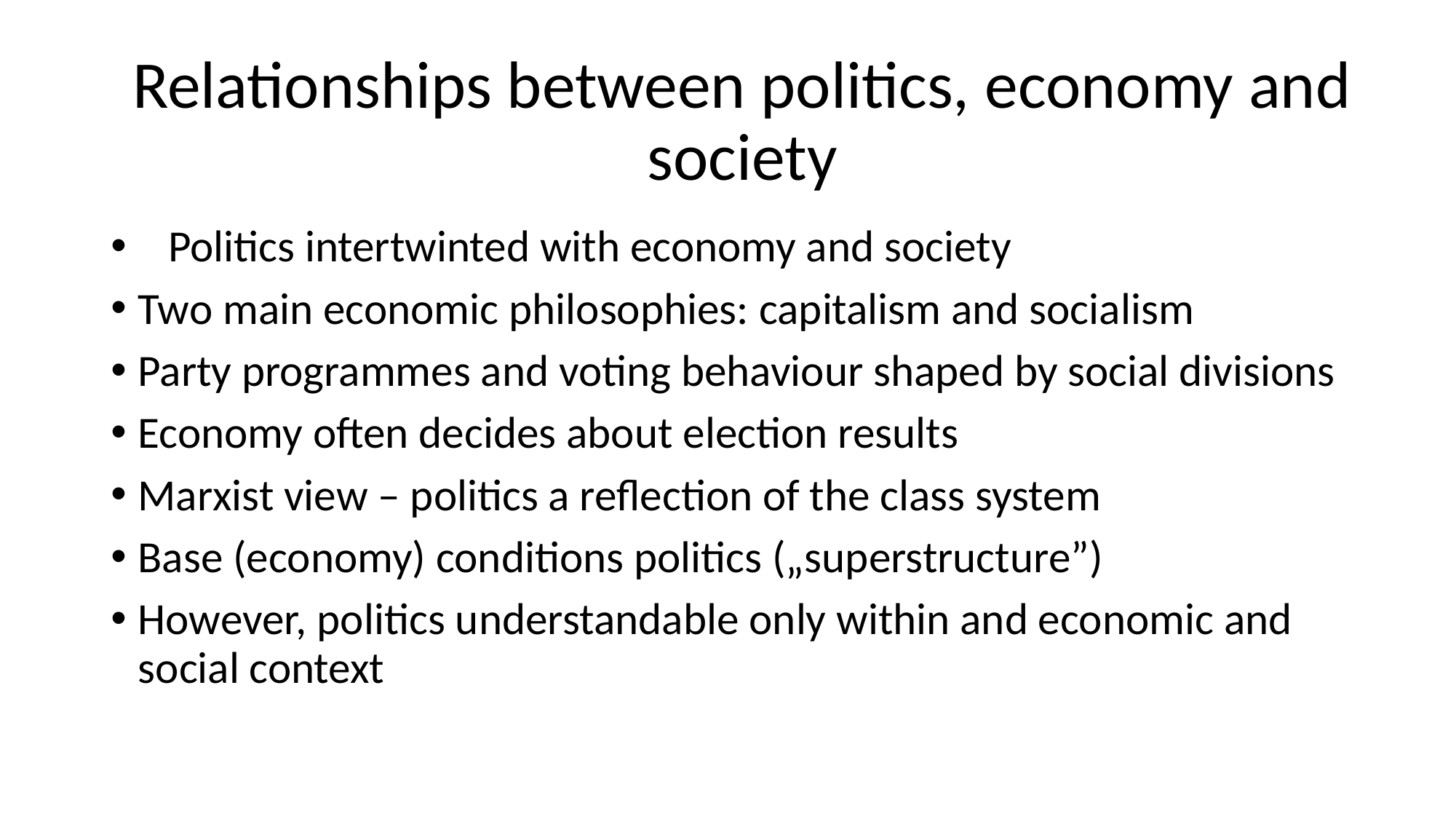

# Relationships between politics, economy and society
   Politics intertwinted with economy and society
Two main economic philosophies: capitalism and socialism
Party programmes and voting behaviour shaped by social divisions
Economy often decides about election results
Marxist view – politics a reflection of the class system
Base (economy) conditions politics („superstructure”)
However, politics understandable only within and economic and social context